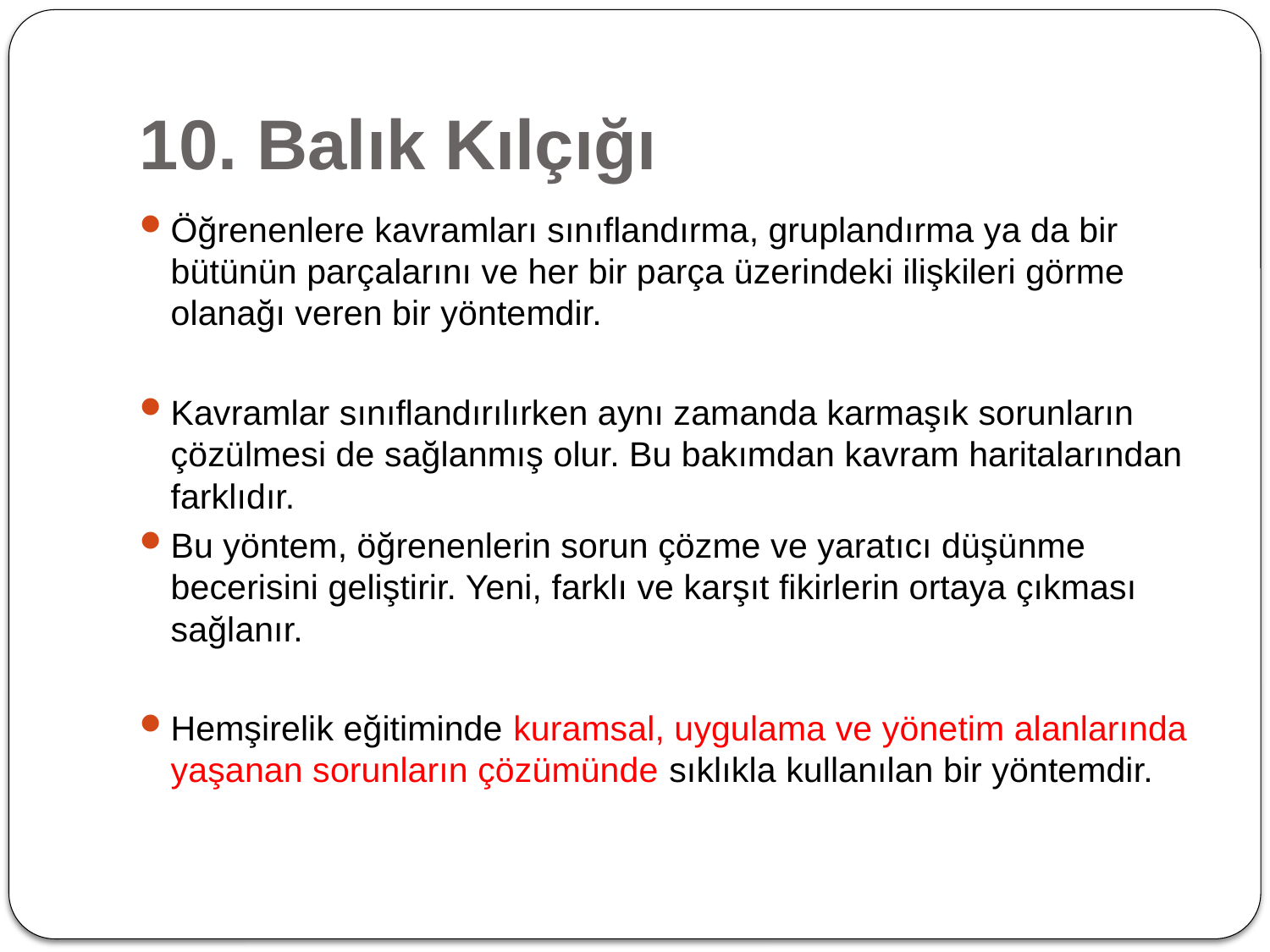

# 10. Balık Kılçığı
Öğrenenlere kavramları sınıflandırma, gruplandırma ya da bir bütünün parçalarını ve her bir parça üzerindeki ilişkileri görme olanağı veren bir yöntemdir.

Kavramlar sınıflandırılırken aynı zamanda karmaşık sorunların çözülmesi de sağlanmış olur. Bu bakımdan kavram haritalarından farklıdır.
Bu yöntem, öğrenenlerin sorun çözme ve yaratıcı düşünme becerisini geliştirir. Yeni, farklı ve karşıt fikirlerin ortaya çıkması sağlanır.

Hemşirelik eğitiminde kuramsal, uygulama ve yönetim alanlarında yaşanan sorunların çözümünde sıklıkla kullanılan bir yöntemdir.